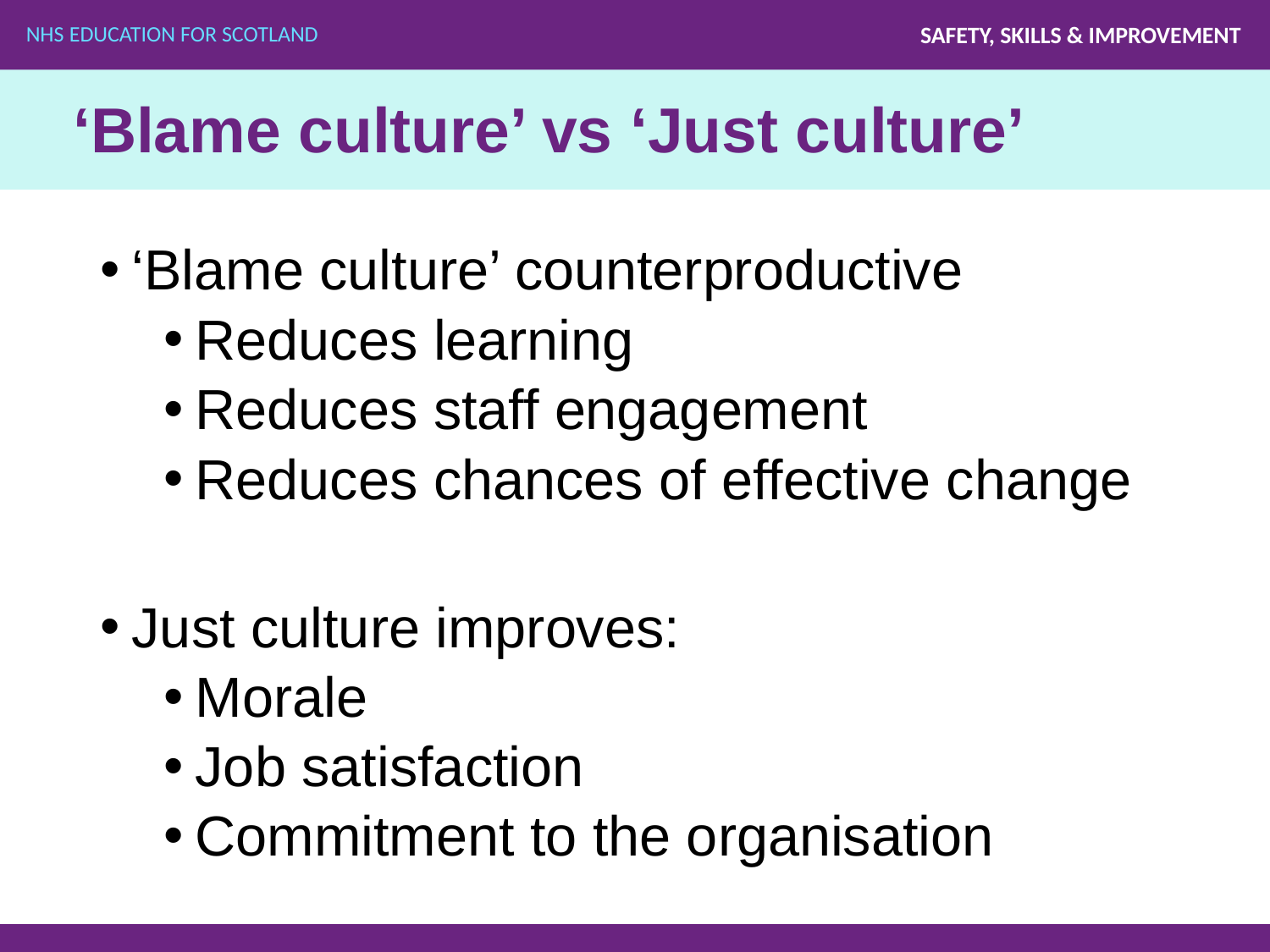

# ‘Blame culture’ vs ‘Just culture’
‘Blame culture’ counterproductive
Reduces learning
Reduces staff engagement
Reduces chances of effective change

Just culture improves:
Morale
Job satisfaction
Commitment to the organisation